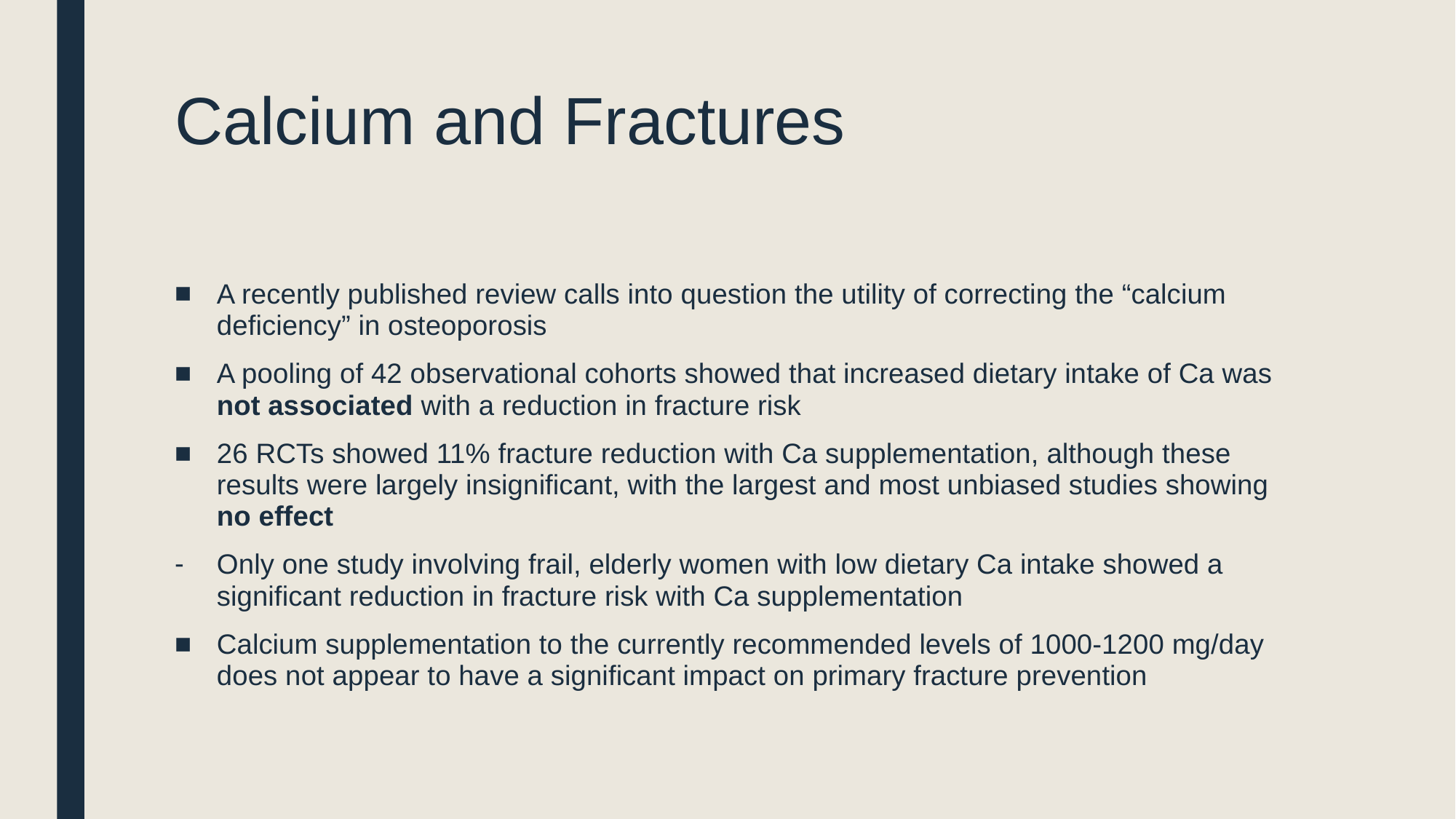

# Calcium and Fractures
A recently published review calls into question the utility of correcting the “calcium deficiency” in osteoporosis
A pooling of 42 observational cohorts showed that increased dietary intake of Ca was not associated with a reduction in fracture risk
26 RCTs showed 11% fracture reduction with Ca supplementation, although these results were largely insignificant, with the largest and most unbiased studies showing no effect
Only one study involving frail, elderly women with low dietary Ca intake showed a significant reduction in fracture risk with Ca supplementation
Calcium supplementation to the currently recommended levels of 1000-1200 mg/day does not appear to have a significant impact on primary fracture prevention